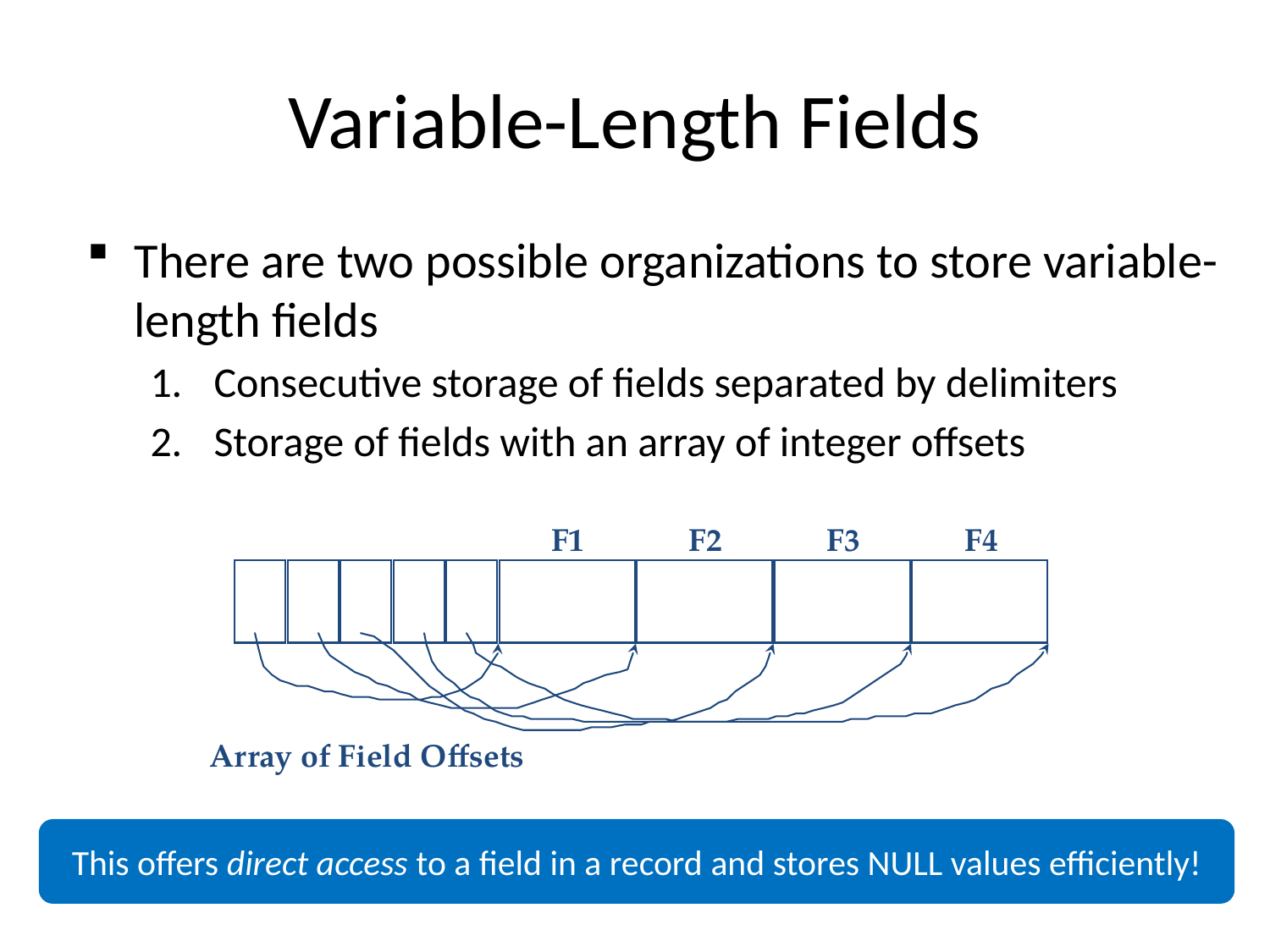

# Variable-Length Fields
There are two possible organizations to store variable-length fields
Consecutive storage of fields separated by delimiters
Storage of fields with an array of integer offsets

F1             F2             F3             F4

Array of Field Offsets
This offers direct access to a field in a record and stores NULL values efficiently!